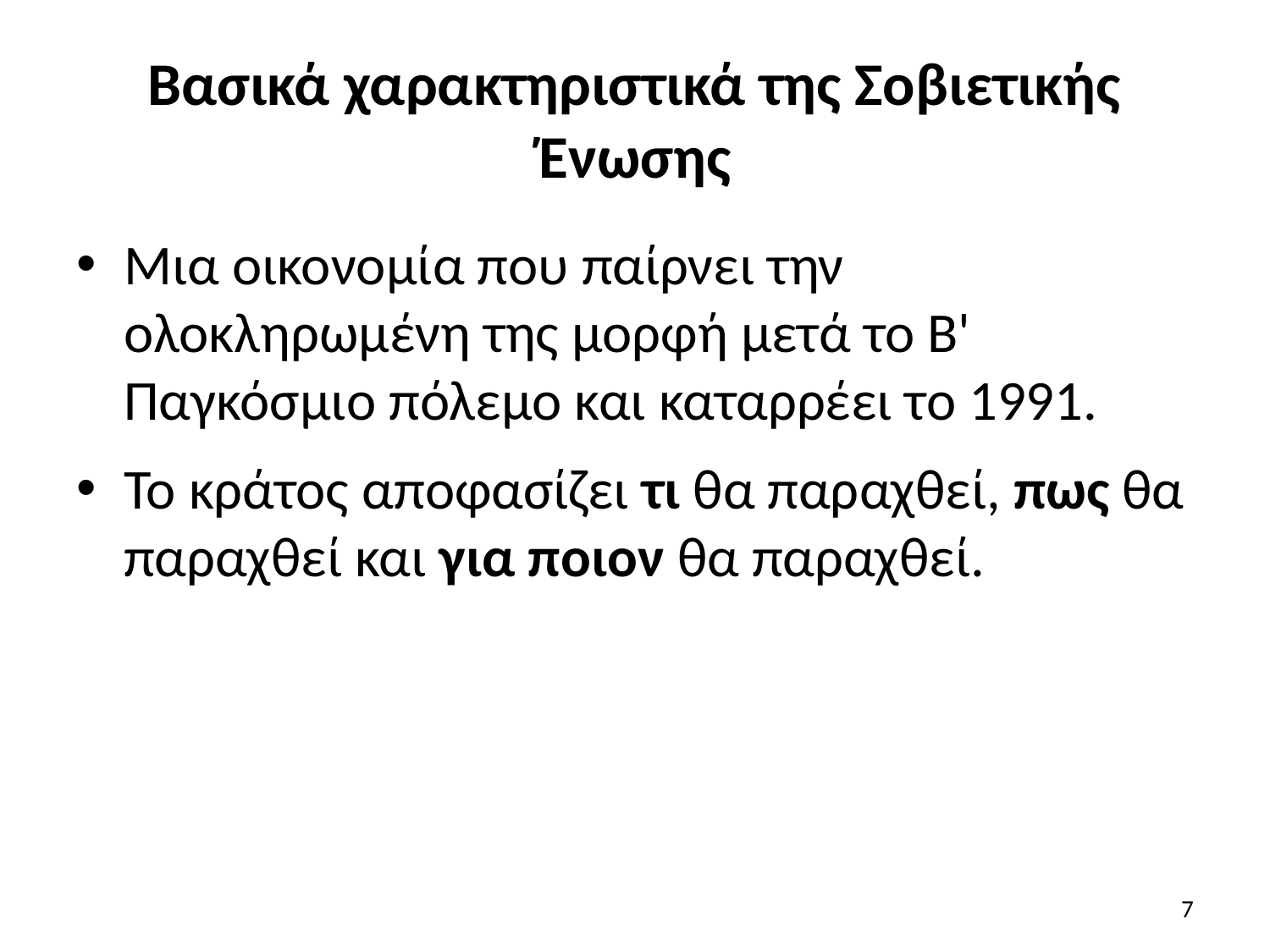

# Βασικά χαρακτηριστικά της Σοβιετικής Ένωσης
Μια οικονομία που παίρνει την ολοκληρωμένη της μορφή μετά το Β' Παγκόσμιο πόλεμο και καταρρέει το 1991.
Το κράτος αποφασίζει τι θα παραχθεί, πως θα παραχθεί και για ποιον θα παραχθεί.
7